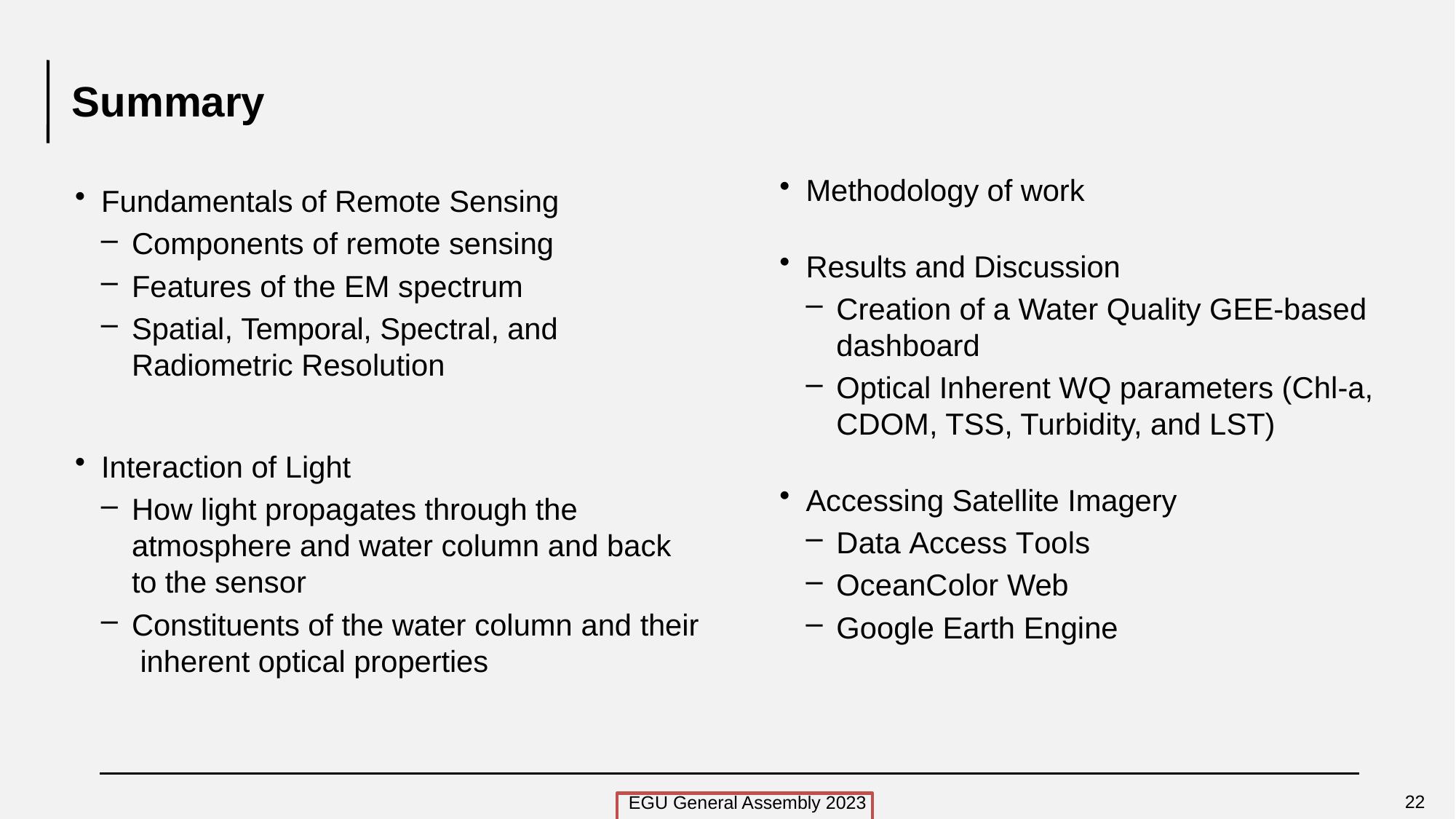

# Summary
Methodology of work

Results and Discussion
Creation of a Water Quality GEE-based dashboard
Optical Inherent WQ parameters (Chl-a, CDOM, TSS, Turbidity, and LST)

Accessing Satellite Imagery
Data Access Tools
OceanColor Web
Google Earth Engine
Fundamentals of Remote Sensing
Components of remote sensing
Features of the EM spectrum
Spatial, Temporal, Spectral, and Radiometric Resolution

Interaction of Light
How light propagates through the  atmosphere and water column and back  to the sensor
Constituents of the water column and their  inherent optical properties
22
  EGU General Assembly 2023